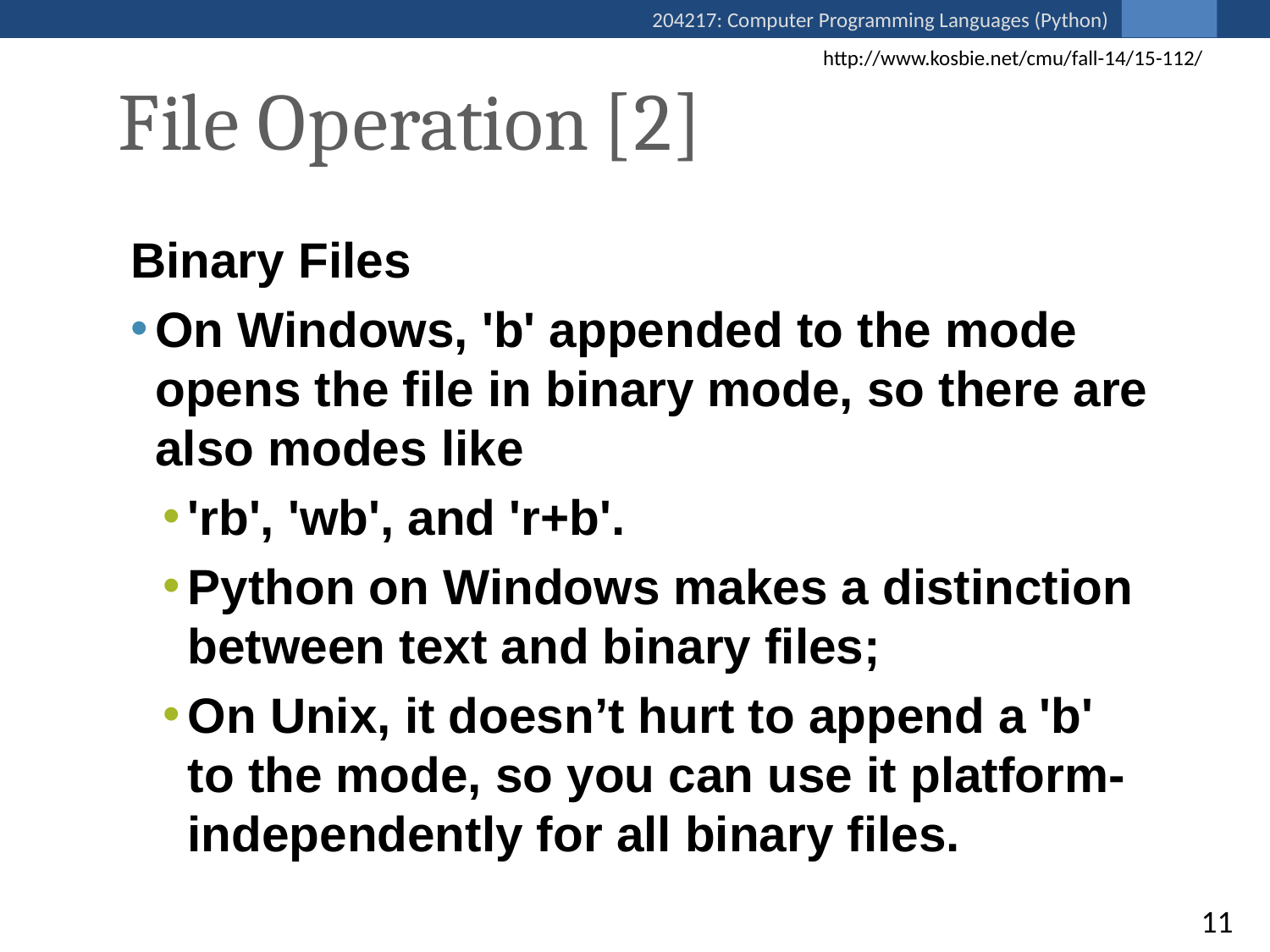

http://www.kosbie.net/cmu/fall-14/15-112/
File Operation [2]
Binary Files
On Windows, 'b' appended to the mode opens the file in binary mode, so there are also modes like
'rb', 'wb', and 'r+b'.
Python on Windows makes a distinction between text and binary files;
On Unix, it doesn’t hurt to append a 'b' to the mode, so you can use it platform-independently for all binary files.
11